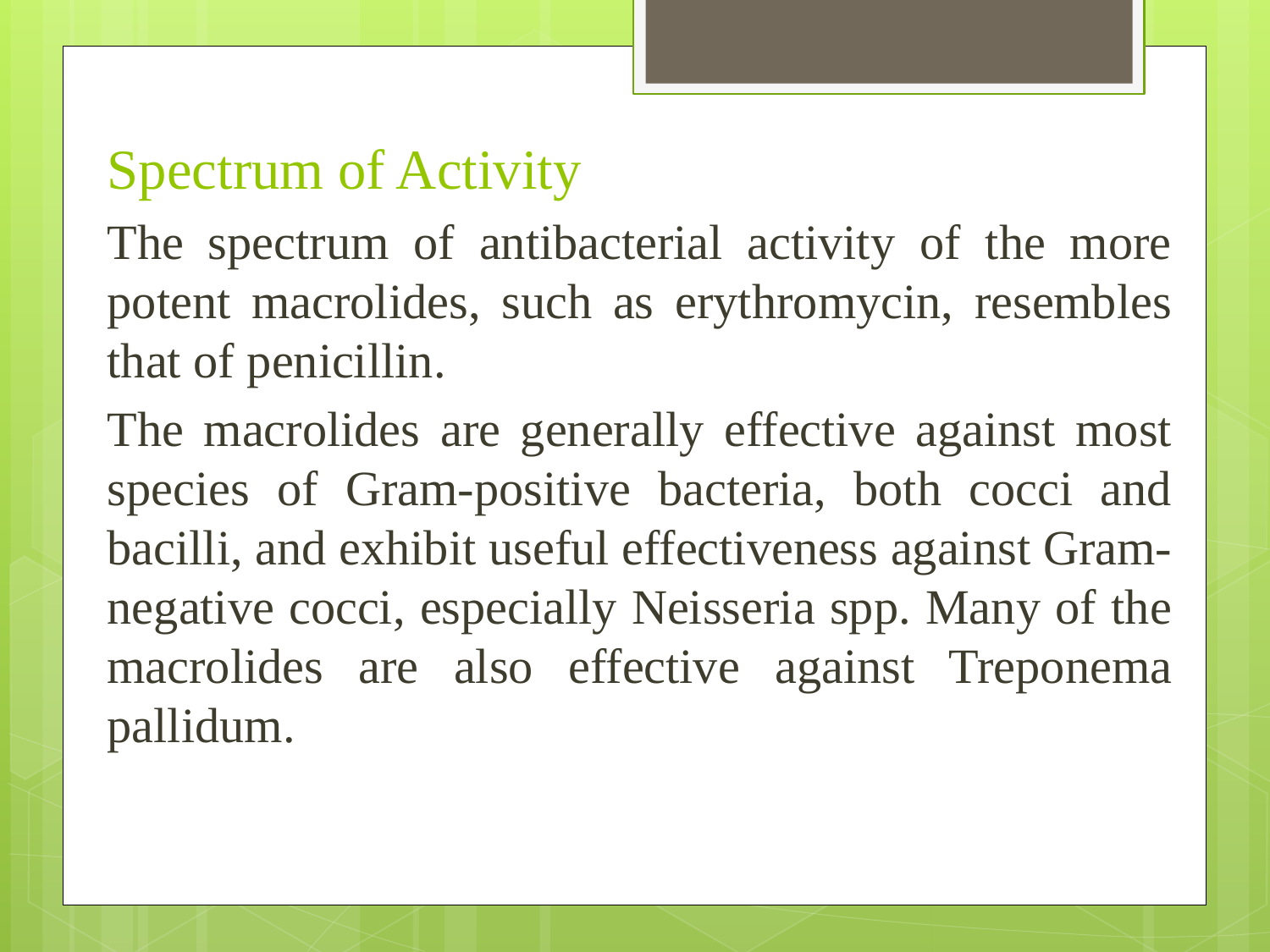

Spectrum of Activity
The spectrum of antibacterial activity of the more potent macrolides, such as erythromycin, resembles that of penicillin.
The macrolides are generally effective against most species of Gram-positive bacteria, both cocci and bacilli, and exhibit useful effectiveness against Gram-negative cocci, especially Neisseria spp. Many of the macrolides are also effective against Treponema pallidum.